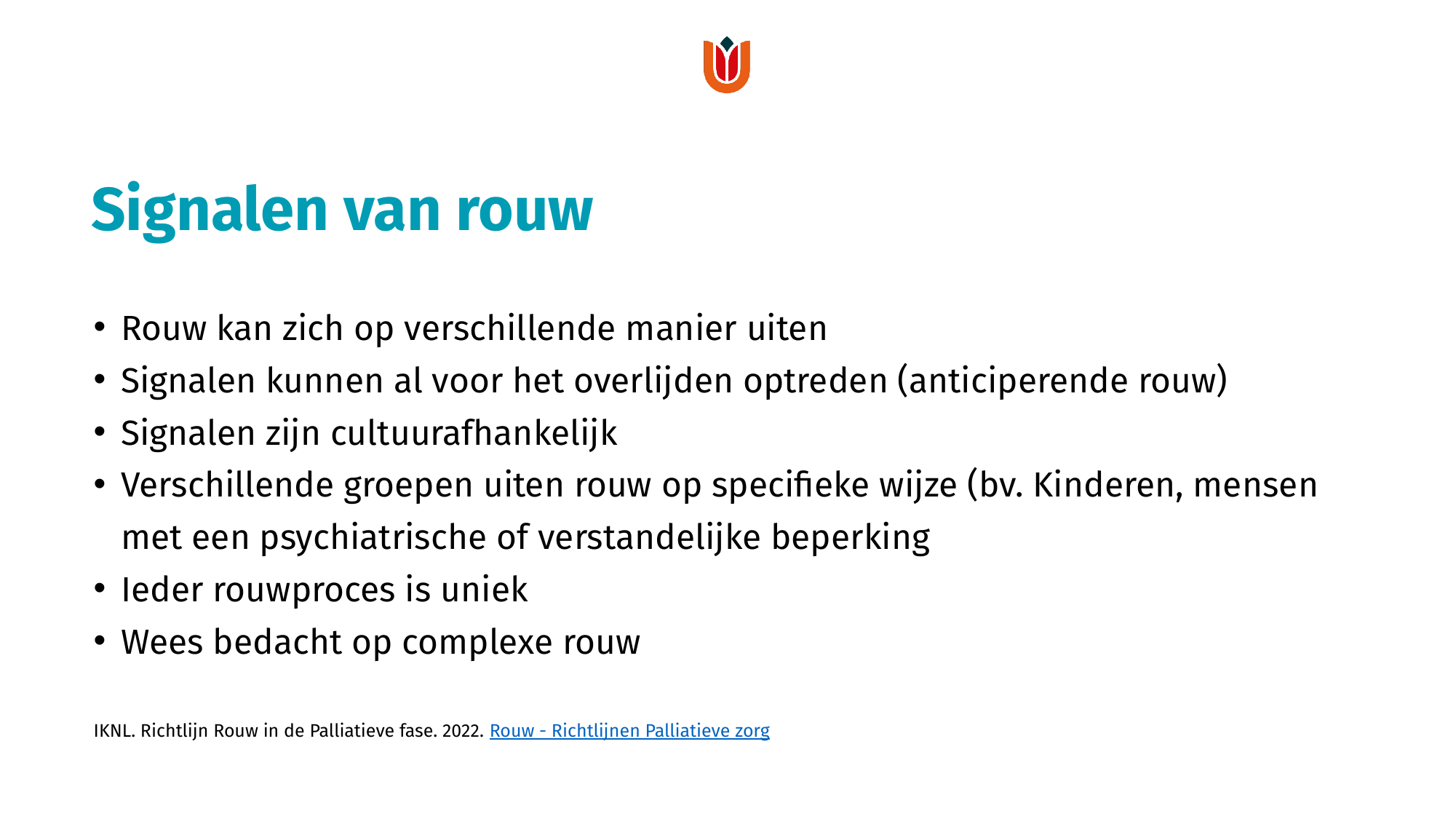

# Signalen van rouw
Rouw kan zich op verschillende manier uiten
Signalen kunnen al voor het overlijden optreden (anticiperende rouw)
Signalen zijn cultuurafhankelijk
Verschillende groepen uiten rouw op specifieke wijze (bv. Kinderen, mensen met een psychiatrische of verstandelijke beperking
Ieder rouwproces is uniek
Wees bedacht op complexe rouw

IKNL. Richtlijn Rouw in de Palliatieve fase. 2022. Rouw - Richtlijnen Palliatieve zorg